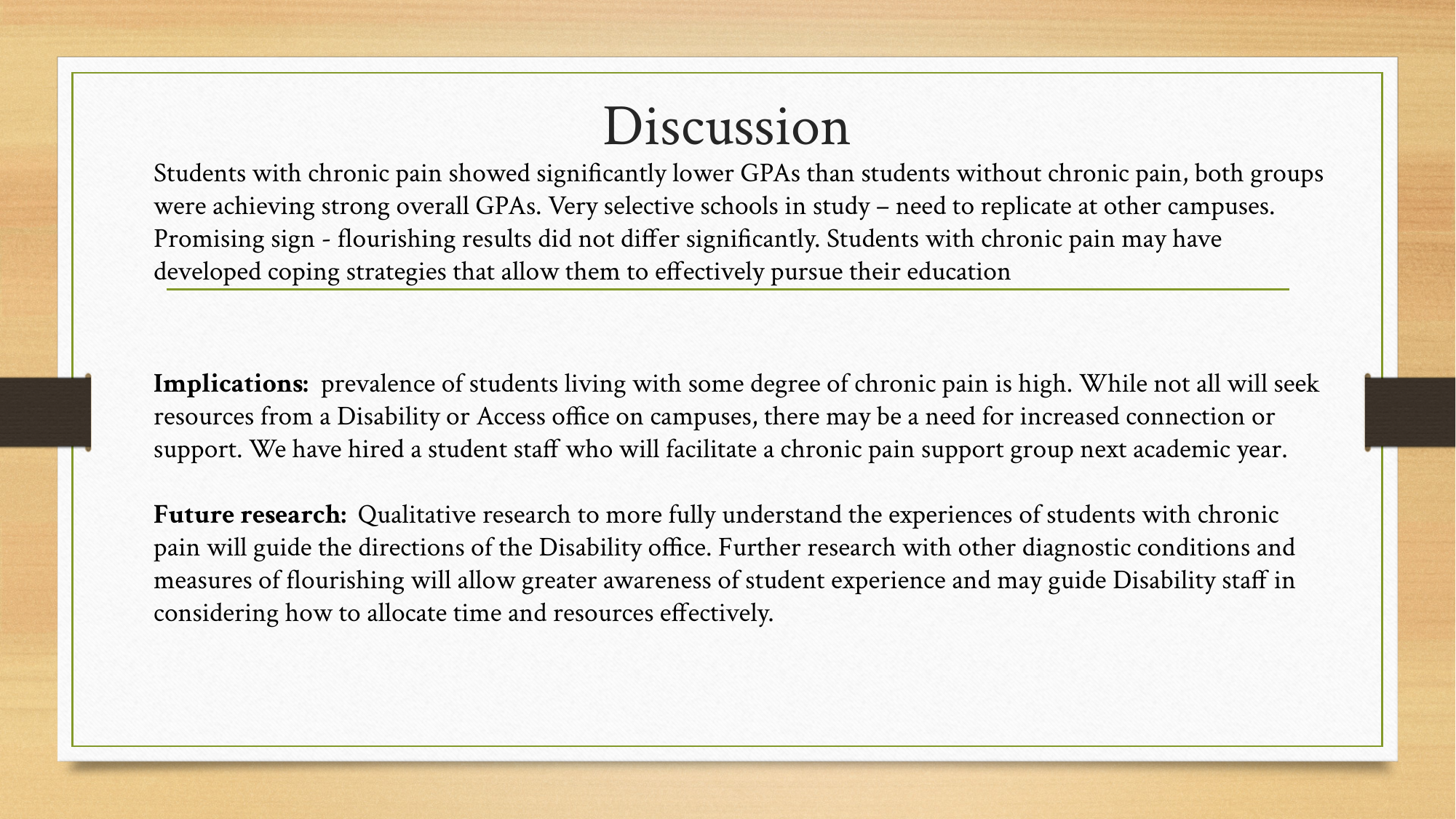

# Discussion
Students with chronic pain showed significantly lower GPAs than students without chronic pain, both groups were achieving strong overall GPAs. Very selective schools in study – need to replicate at other campuses. Promising sign - flourishing results did not differ significantly. Students with chronic pain may have developed coping strategies that allow them to effectively pursue their education

Implications:  prevalence of students living with some degree of chronic pain is high. While not all will seek resources from a Disability or Access office on campuses, there may be a need for increased connection or support. We have hired a student staff who will facilitate a chronic pain support group next academic year.

Future research:  Qualitative research to more fully understand the experiences of students with chronic pain will guide the directions of the Disability office. Further research with other diagnostic conditions and measures of flourishing will allow greater awareness of student experience and may guide Disability staff in considering how to allocate time and resources effectively.